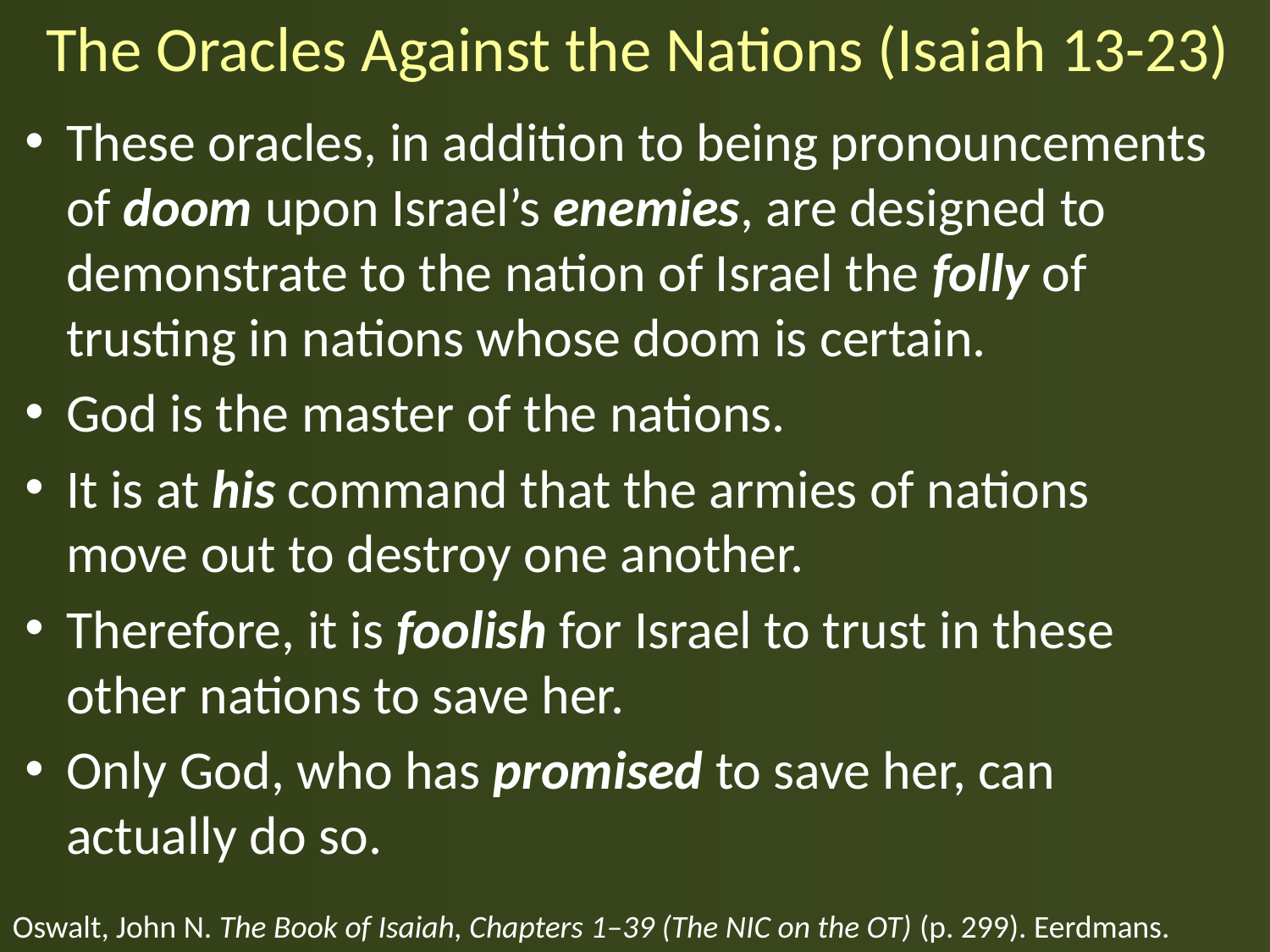

# The Oracles Against the Nations (Isaiah 13-23)
These oracles, in addition to being pronouncements of doom upon Israel’s enemies, are designed to demonstrate to the nation of Israel the folly of trusting in nations whose doom is certain.
God is the master of the nations.
It is at his command that the armies of nations move out to destroy one another.
Therefore, it is foolish for Israel to trust in these other nations to save her.
Only God, who has promised to save her, can actually do so.
Oswalt, John N. The Book of Isaiah, Chapters 1–39 (The NIC on the OT) (p. 299). Eerdmans.